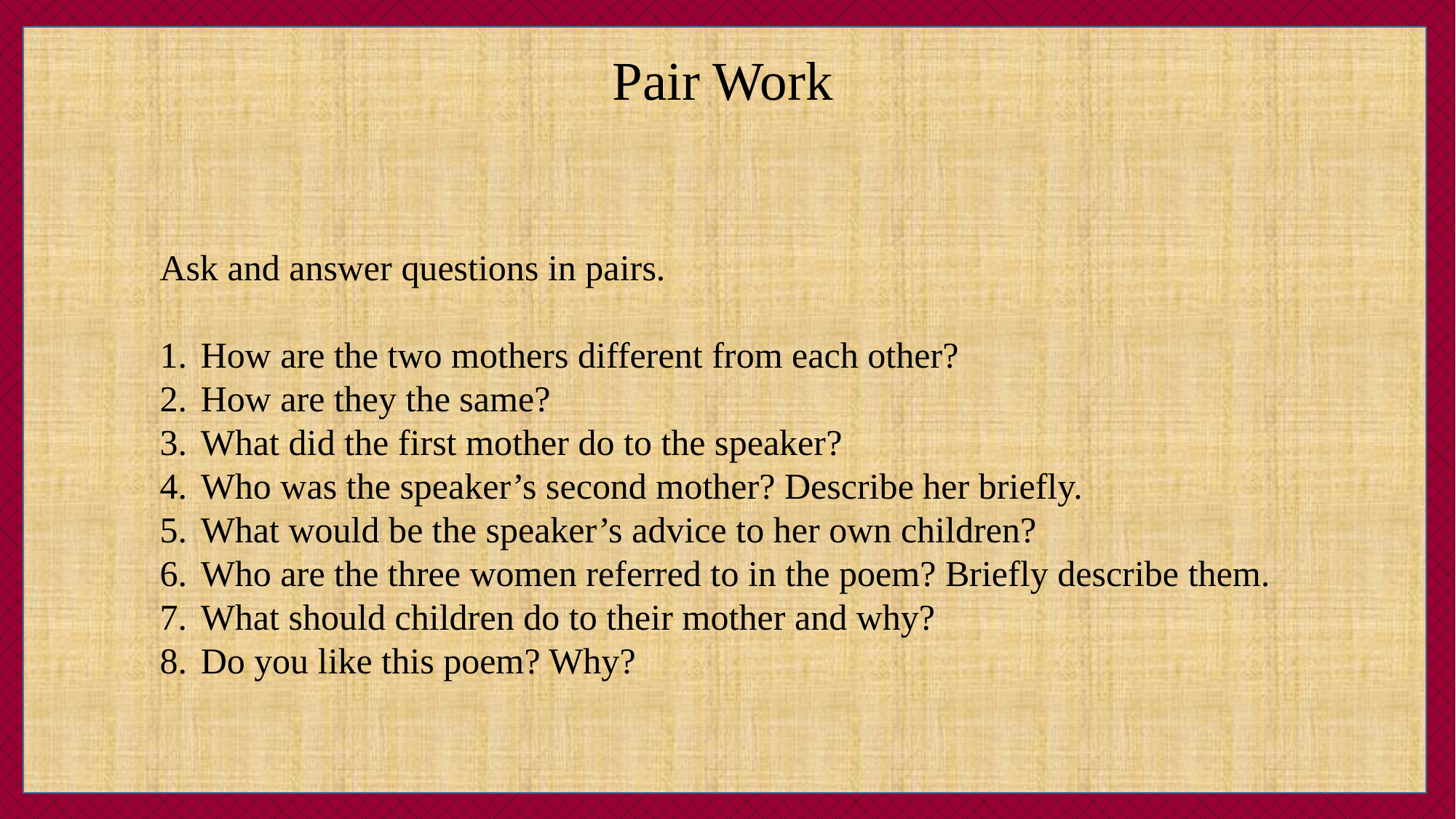

Pair Work
Ask and answer questions in pairs.

How are the two mothers different from each other?
How are they the same?
What did the first mother do to the speaker?
Who was the speaker’s second mother? Describe her briefly.
What would be the speaker’s advice to her own children?
Who are the three women referred to in the poem? Briefly describe them.
What should children do to their mother and why?
Do you like this poem? Why?